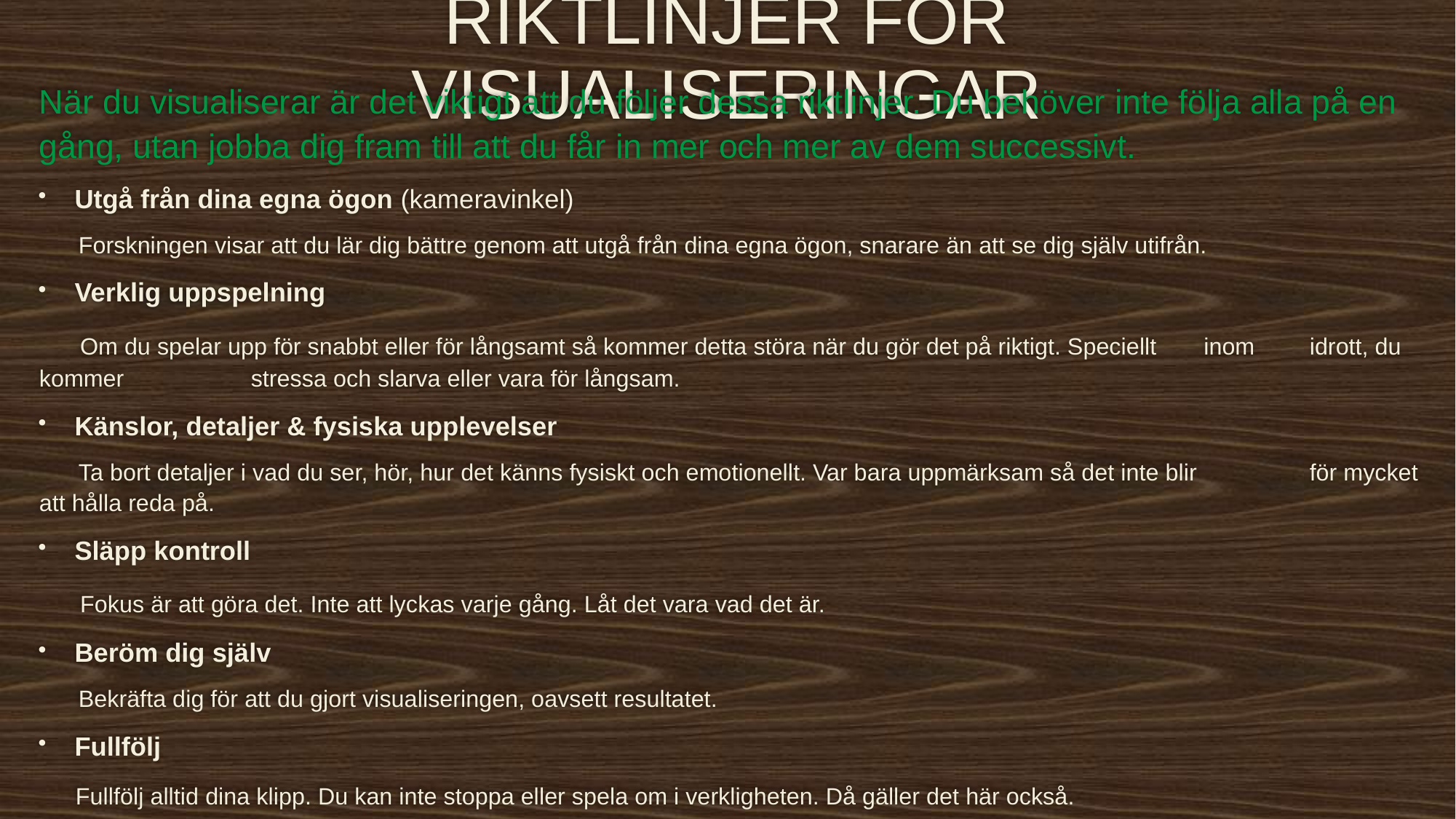

# RIKTLINJER FÖR VISUALISERINGAR
När du visualiserar är det viktigt att du följer dessa riktlinjer. Du behöver inte följa alla på en gång, utan jobba dig fram till att du får in mer och mer av dem successivt.
Utgå från dina egna ögon (kameravinkel)
      Forskningen visar att du lär dig bättre genom att utgå från dina egna ögon, snarare än att se dig själv utifrån.
Verklig uppspelning
     Om du spelar upp för snabbt eller för långsamt så kommer detta störa när du gör det på riktigt. Speciellt 	inom 	idrott, du kommer        	stressa och slarva eller vara för långsam.
Känslor, detaljer & fysiska upplevelser
      Ta bort detaljer i vad du ser, hör, hur det känns fysiskt och emotionellt. Var bara uppmärksam så det inte blir 	för mycket att hålla reda på.
Släpp kontroll
     Fokus är att göra det. Inte att lyckas varje gång. Låt det vara vad det är.
Beröm dig själv
      Bekräfta dig för att du gjort visualiseringen, oavsett resultatet.
Fullfölj
     Fullfölj alltid dina klipp. Du kan inte stoppa eller spela om i verkligheten. Då gäller det här också.